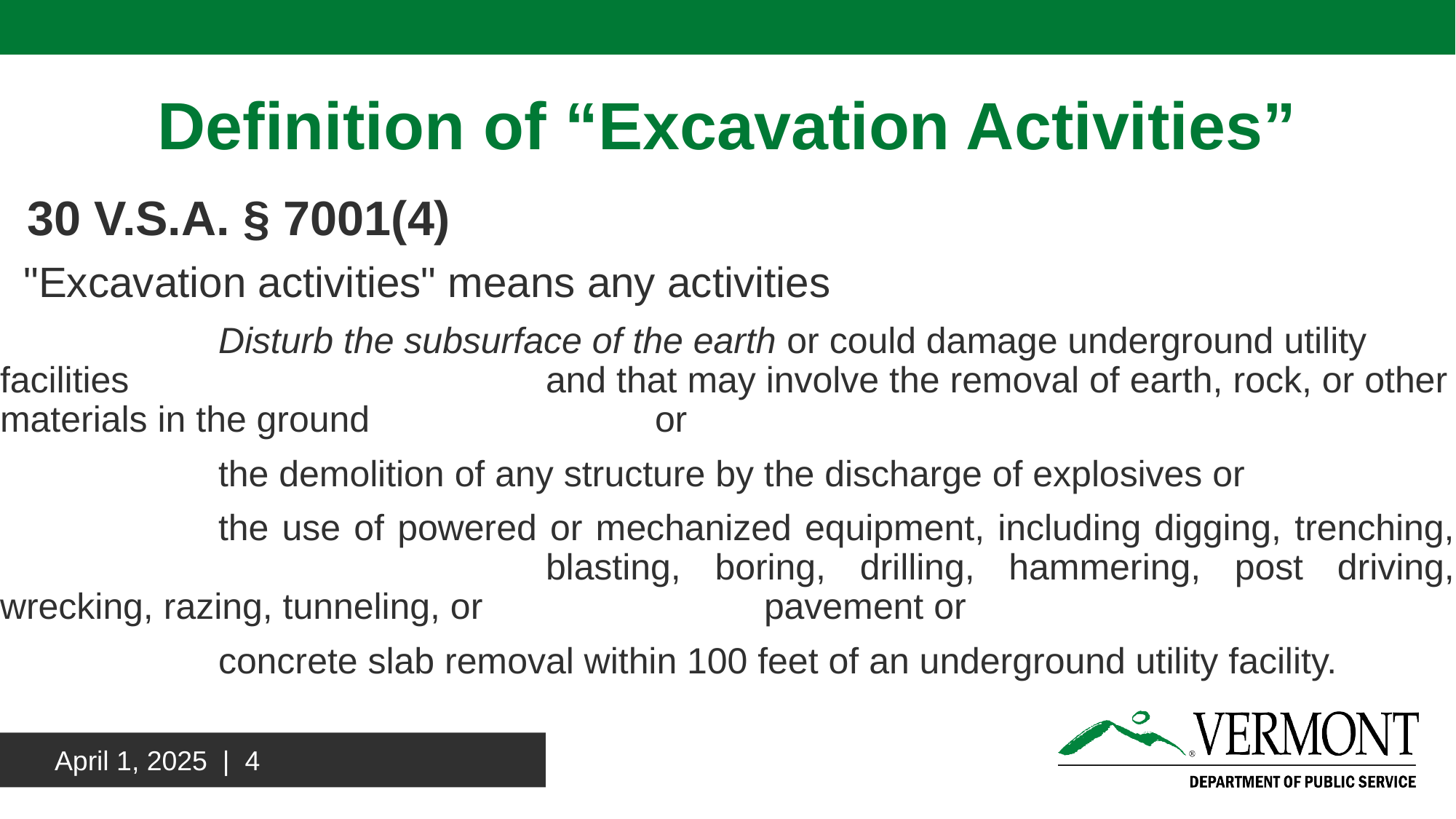

# Definition of “Excavation Activities”
  30 V.S.A. § 7001(4)
  "Excavation activities" means any activities
		Disturb the subsurface of the earth or could damage underground utility facilities 				and that may involve the removal of earth, rock, or other materials in the ground 			or
		the demolition of any structure by the discharge of explosives or
		the use of powered or mechanized equipment, including digging, trenching, 					blasting, boring, drilling, hammering, post driving, wrecking, razing, tunneling, or 			pavement or
		concrete slab removal within 100 feet of an underground utility facility.